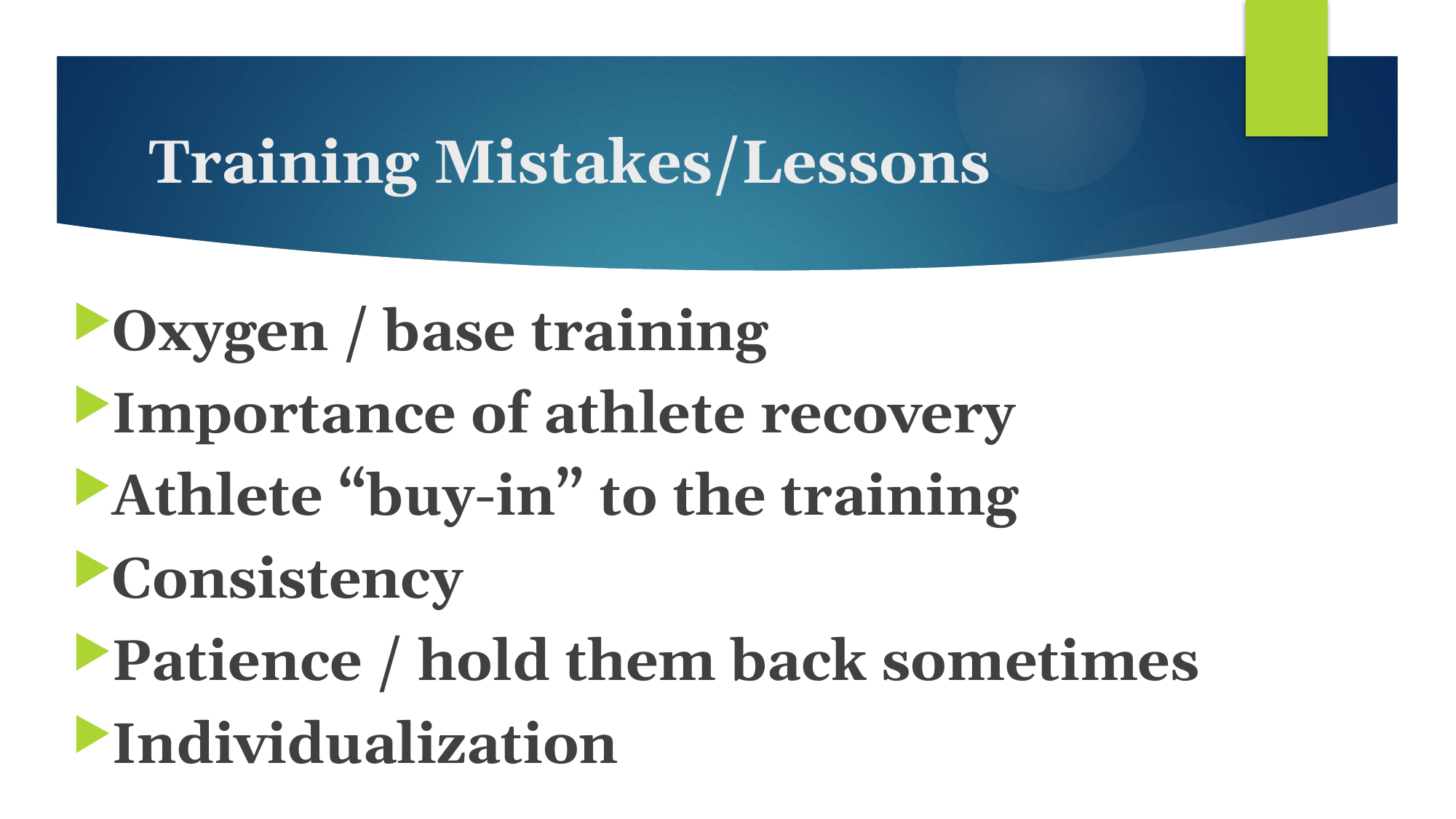

# Training Mistakes/Lessons
Oxygen / base training
Importance of athlete recovery
Athlete “buy-in” to the training
Consistency
Patience / hold them back sometimes
Individualization